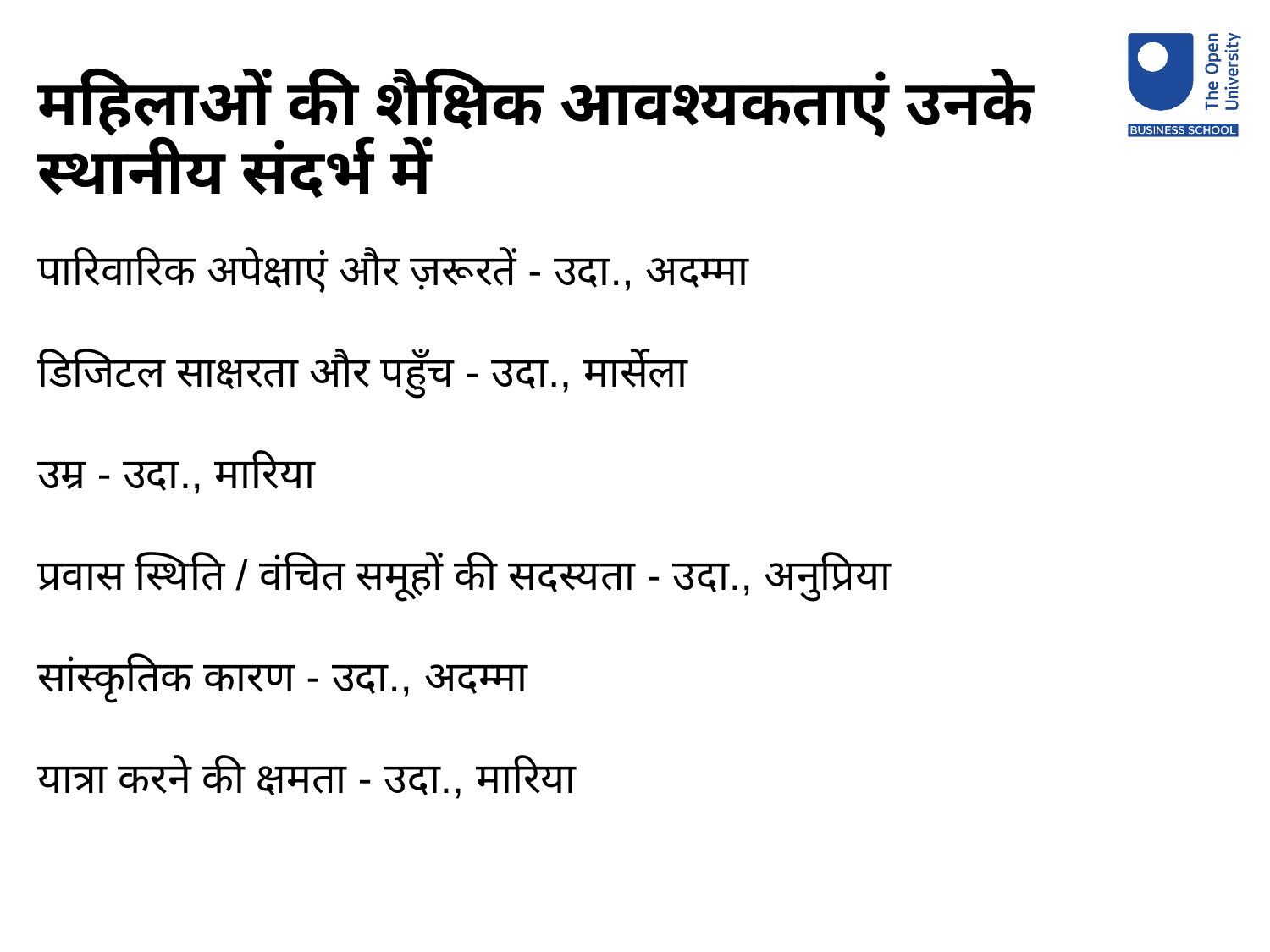

# महिलाओं की शैक्षिक आवश्यकताएं उनके स्थानीय संदर्भ में

पारिवारिक अपेक्षाएं और ज़रूरतें - उदा., अदम्मा

डिजिटल साक्षरता और पहुँच - उदा., मार्सेला

उम्र - उदा., मारिया

प्रवास स्थिति / वंचित समूहों की सदस्यता - उदा., अनुप्रिया

सांस्कृतिक कारण - उदा., अदम्मा

यात्रा करने की क्षमता - उदा., मारिया